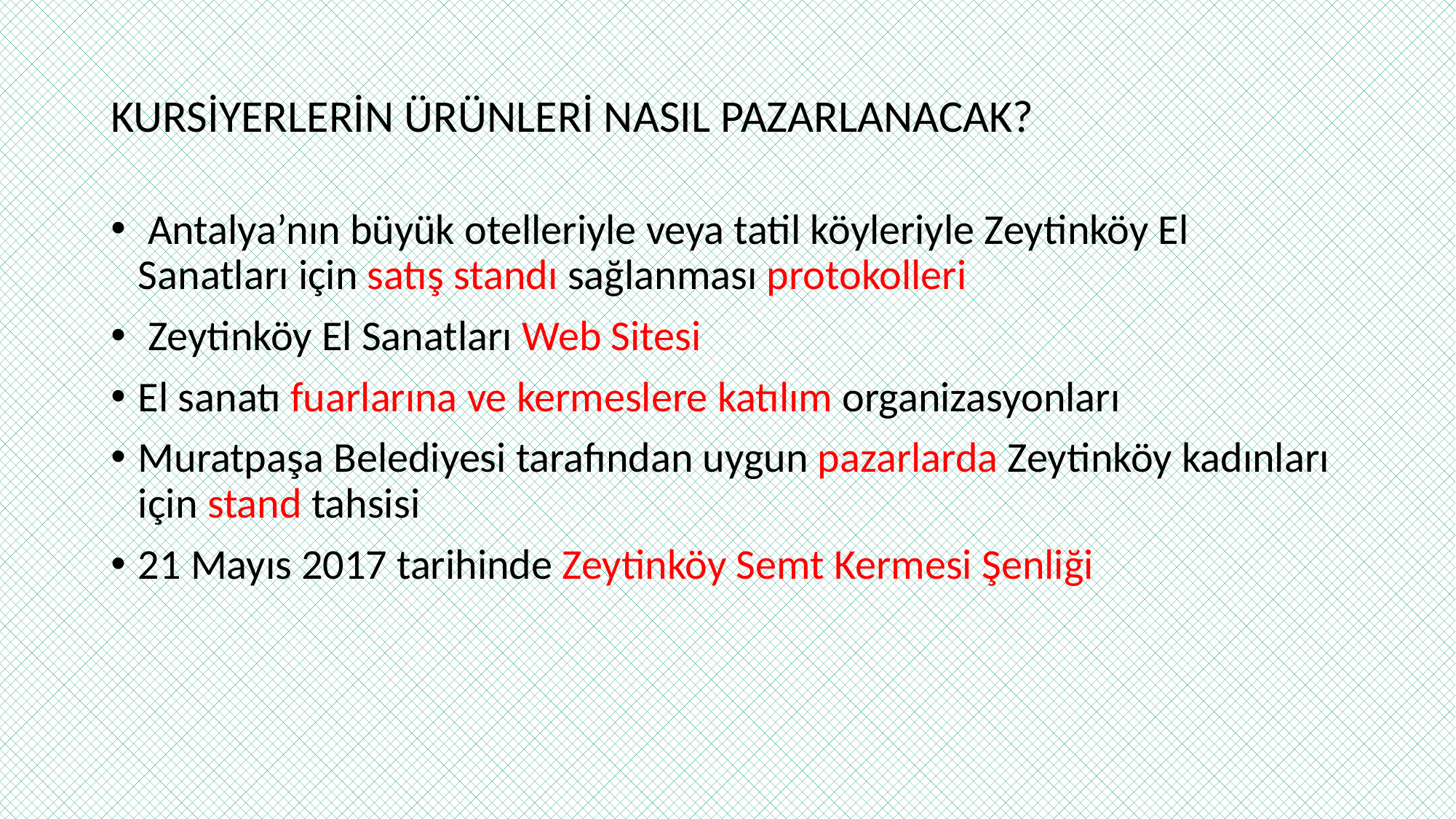

# KURSİYERLERİN ÜRÜNLERİ NASIL PAZARLANACAK?
 Antalya’nın büyük otelleriyle veya tatil köyleriyle Zeytinköy El Sanatları için satış standı sağlanması protokolleri
 Zeytinköy El Sanatları Web Sitesi
El sanatı fuarlarına ve kermeslere katılım organizasyonları
Muratpaşa Belediyesi tarafından uygun pazarlarda Zeytinköy kadınları için stand tahsisi
21 Mayıs 2017 tarihinde Zeytinköy Semt Kermesi Şenliği